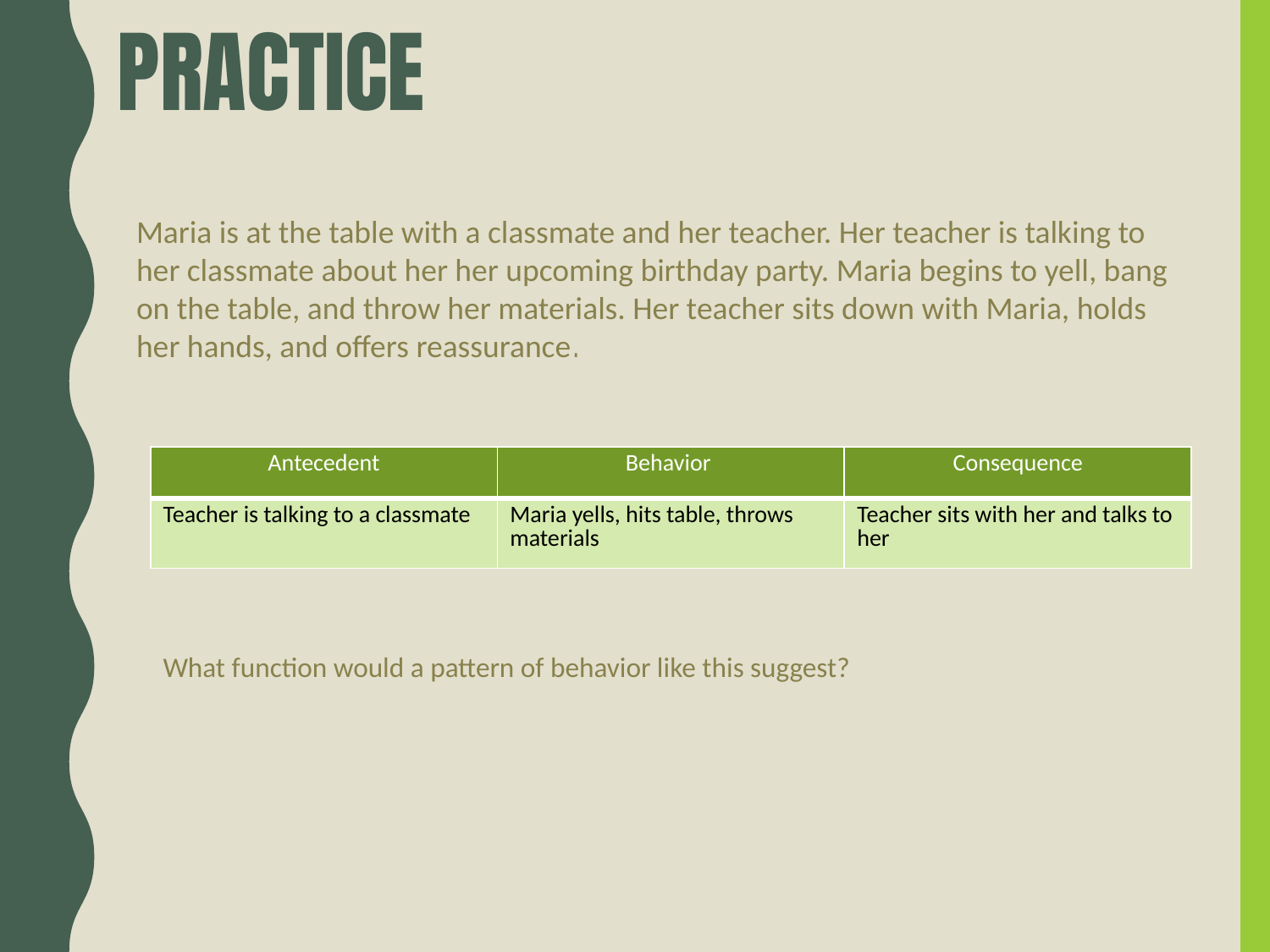

# PRACTICE
Maria is at the table with a classmate and her teacher. Her teacher is talking to her classmate about her her upcoming birthday party. Maria begins to yell, bang on the table, and throw her materials. Her teacher sits down with Maria, holds her hands, and offers reassurance.
| Antecedent | Behavior | Consequence |
| --- | --- | --- |
| Teacher is talking to a classmate | Maria yells, hits table, throws materials | Teacher sits with her and talks to her |
What function would a pattern of behavior like this suggest?